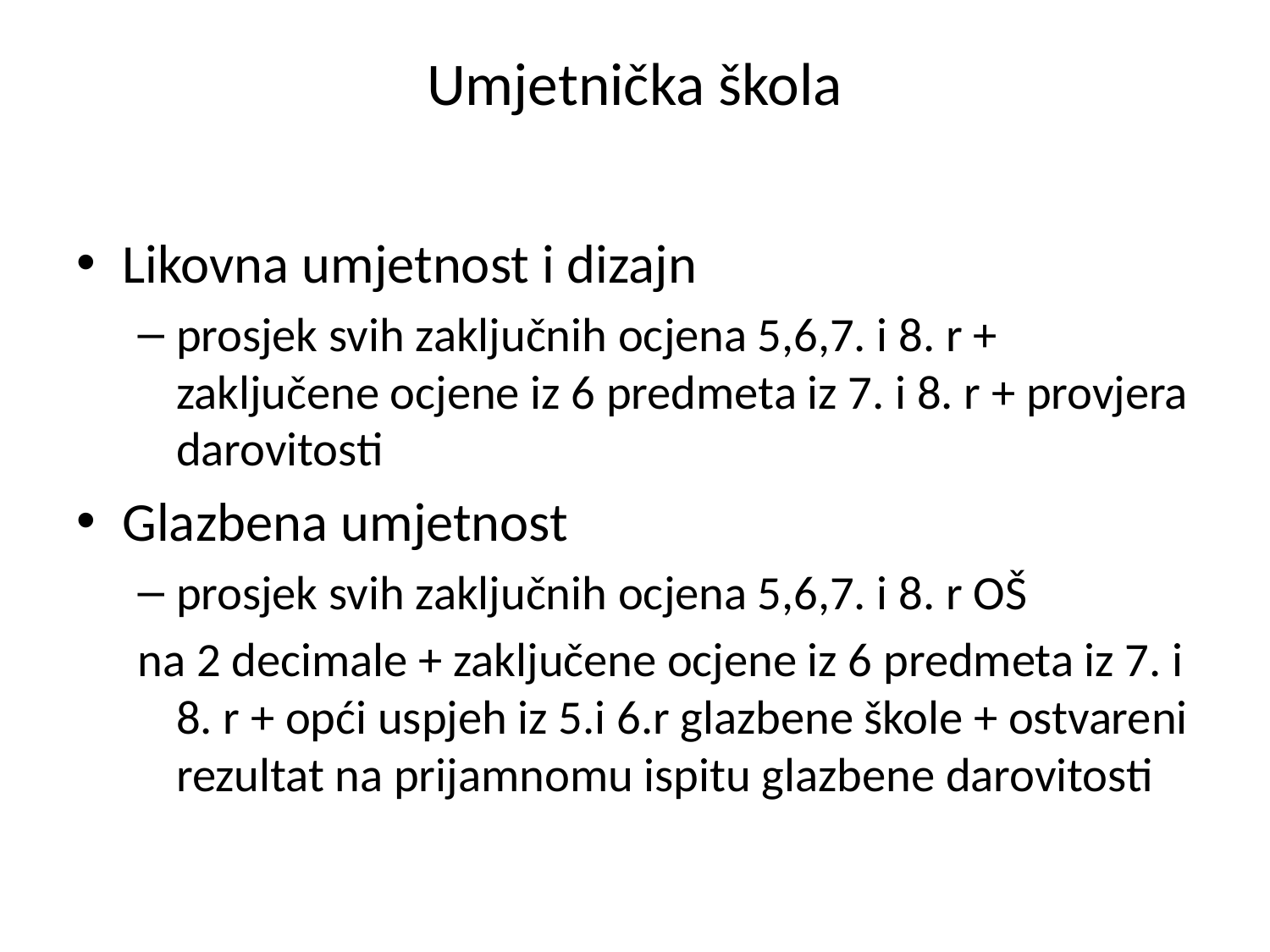

# Umjetnička škola
Likovna umjetnost i dizajn
prosjek svih zaključnih ocjena 5,6,7. i 8. r + zaključene ocjene iz 6 predmeta iz 7. i 8. r + provjera darovitosti
Glazbena umjetnost
prosjek svih zaključnih ocjena 5,6,7. i 8. r OŠ
na 2 decimale + zaključene ocjene iz 6 predmeta iz 7. i 8. r + opći uspjeh iz 5.i 6.r glazbene škole + ostvareni rezultat na prijamnomu ispitu glazbene darovitosti